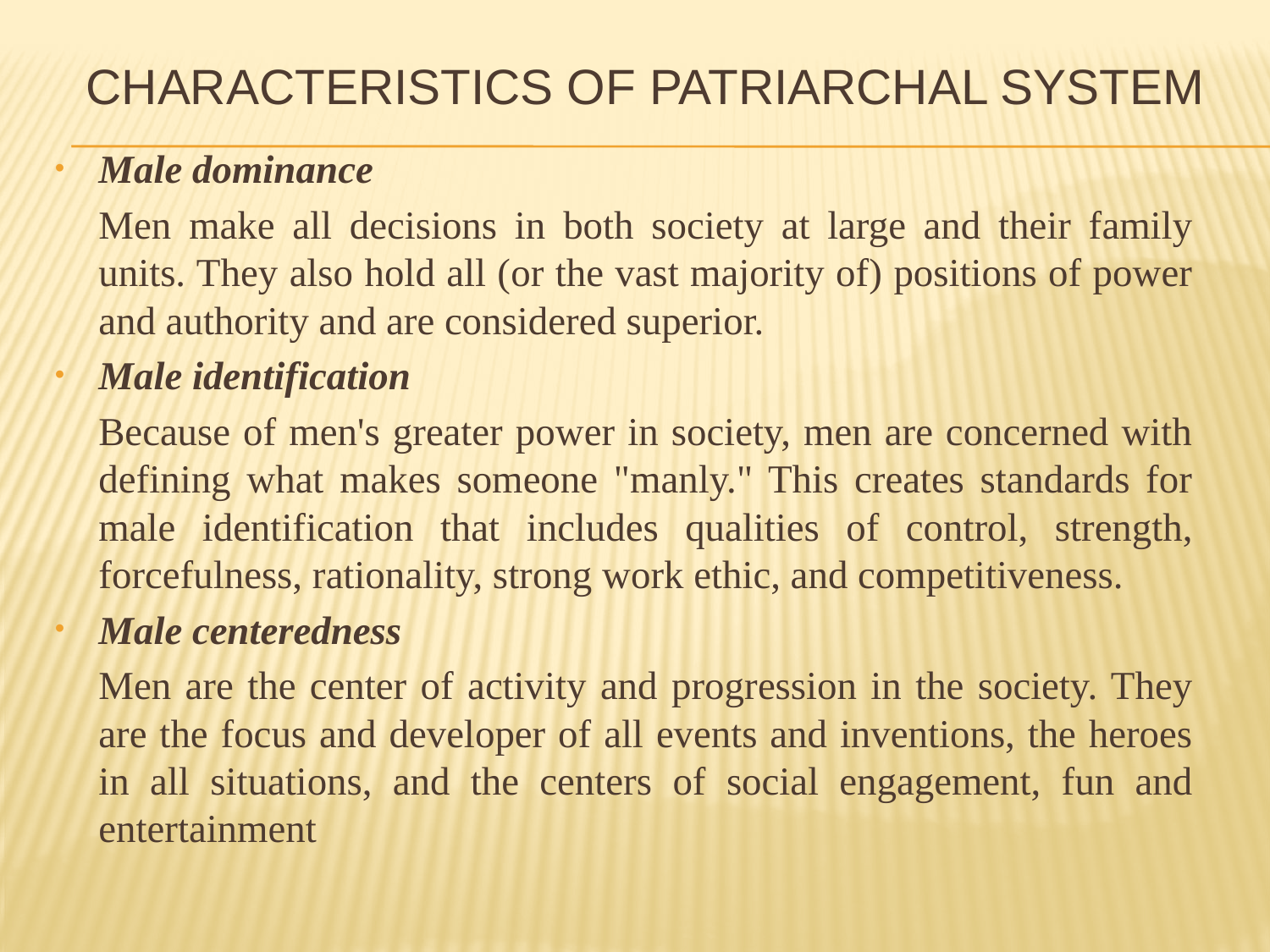

# characteristics of patriarchal system
Male dominance
	Men make all decisions in both society at large and their family units. They also hold all (or the vast majority of) positions of power and authority and are considered superior.
Male identification
	Because of men's greater power in society, men are concerned with defining what makes someone "manly." This creates standards for male identification that includes qualities of control, strength, forcefulness, rationality, strong work ethic, and competitiveness.
Male centeredness
	Men are the center of activity and progression in the society. They are the focus and developer of all events and inventions, the heroes in all situations, and the centers of social engagement, fun and entertainment